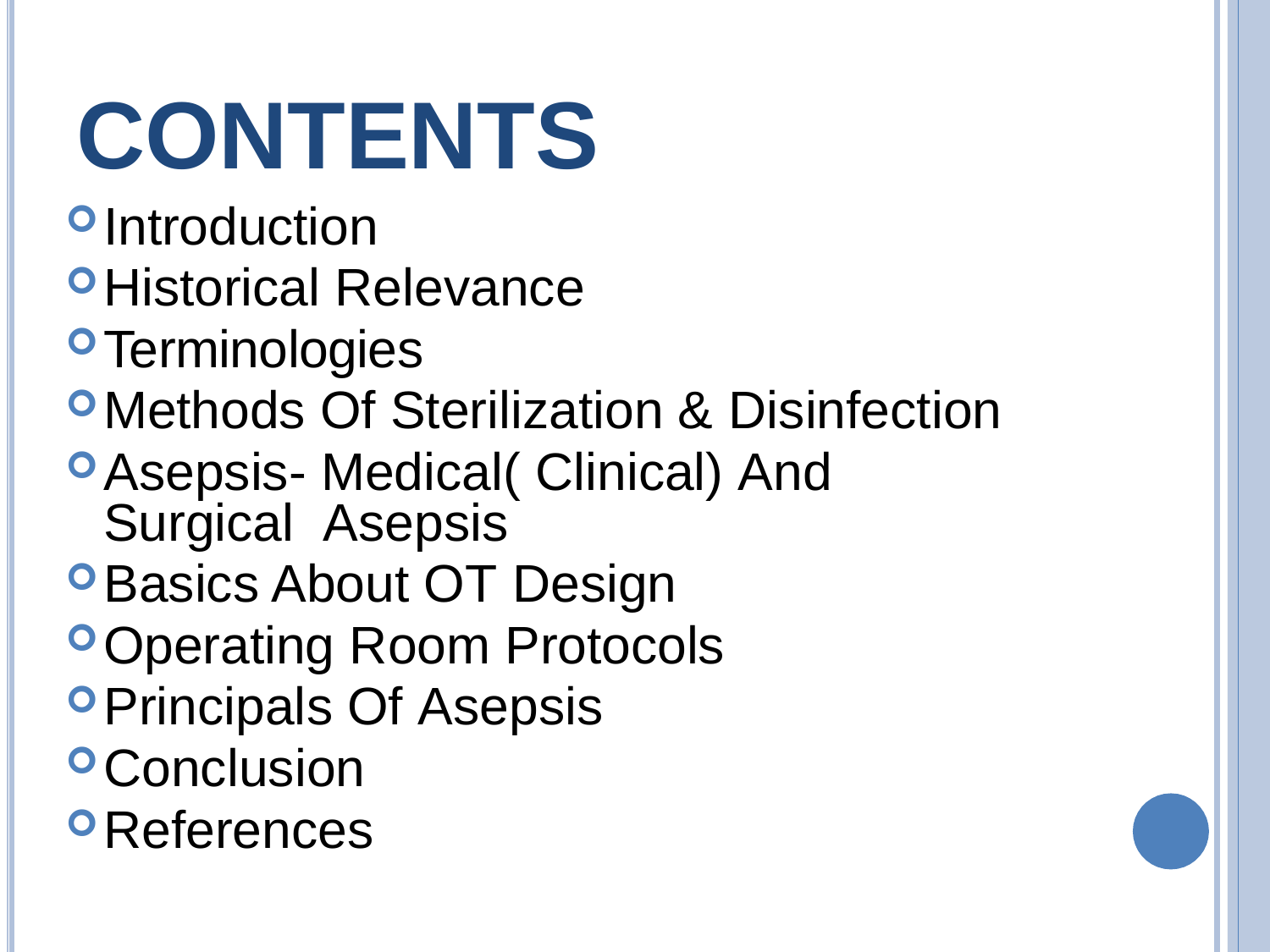

# CONTENTS
Introduction
Historical Relevance
Terminologies
Methods Of Sterilization & Disinfection
Asepsis- Medical( Clinical) And Surgical  Asepsis
Basics About OT Design
Operating Room Protocols
Principals Of Asepsis
Conclusion
References